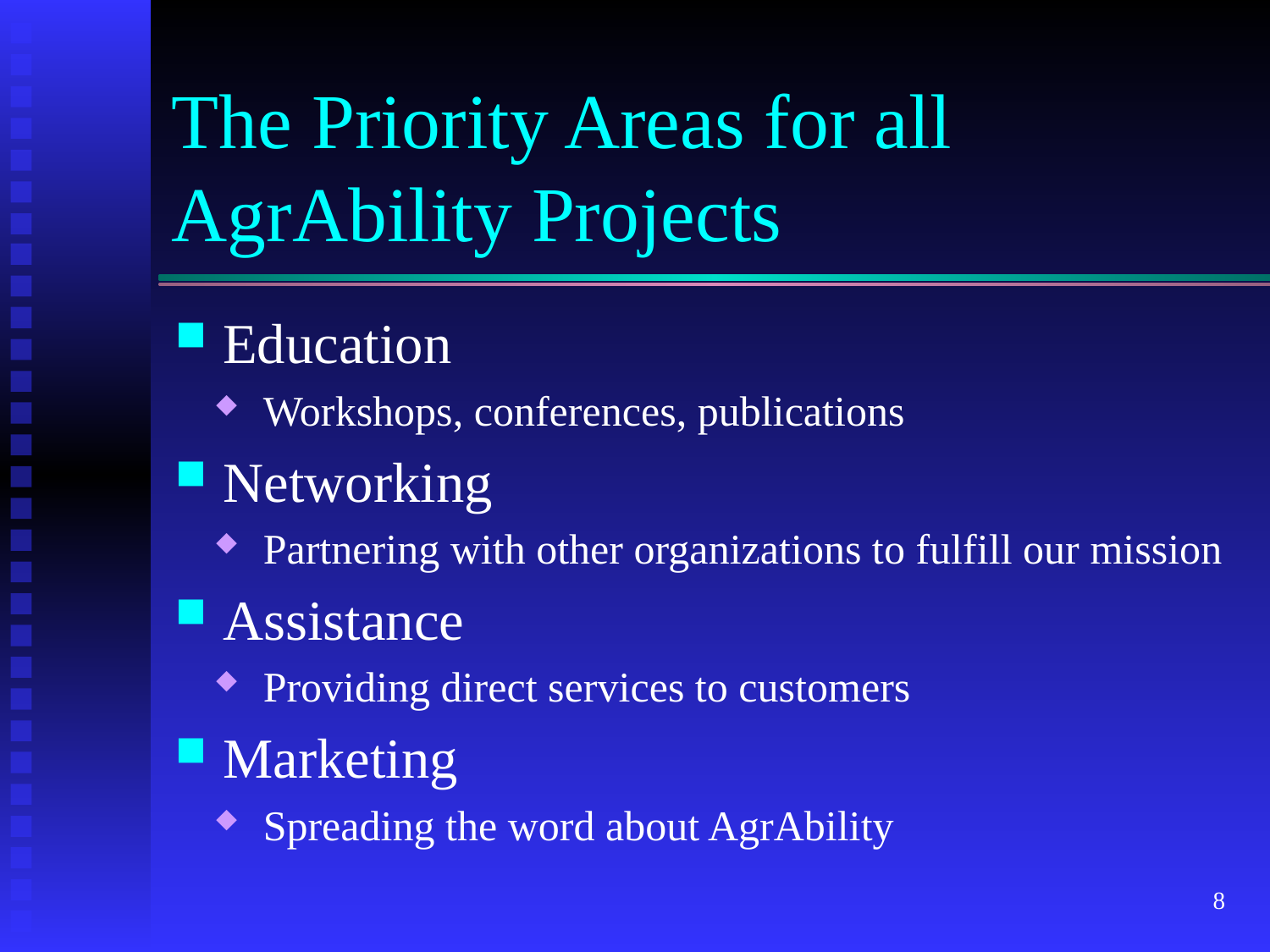

# The Priority Areas for all AgrAbility Projects

Education
Workshops, conferences, publications
Networking
Partnering with other organizations to fulfill our mission
Assistance
Providing direct services to customers
Marketing
Spreading the word about AgrAbility
8